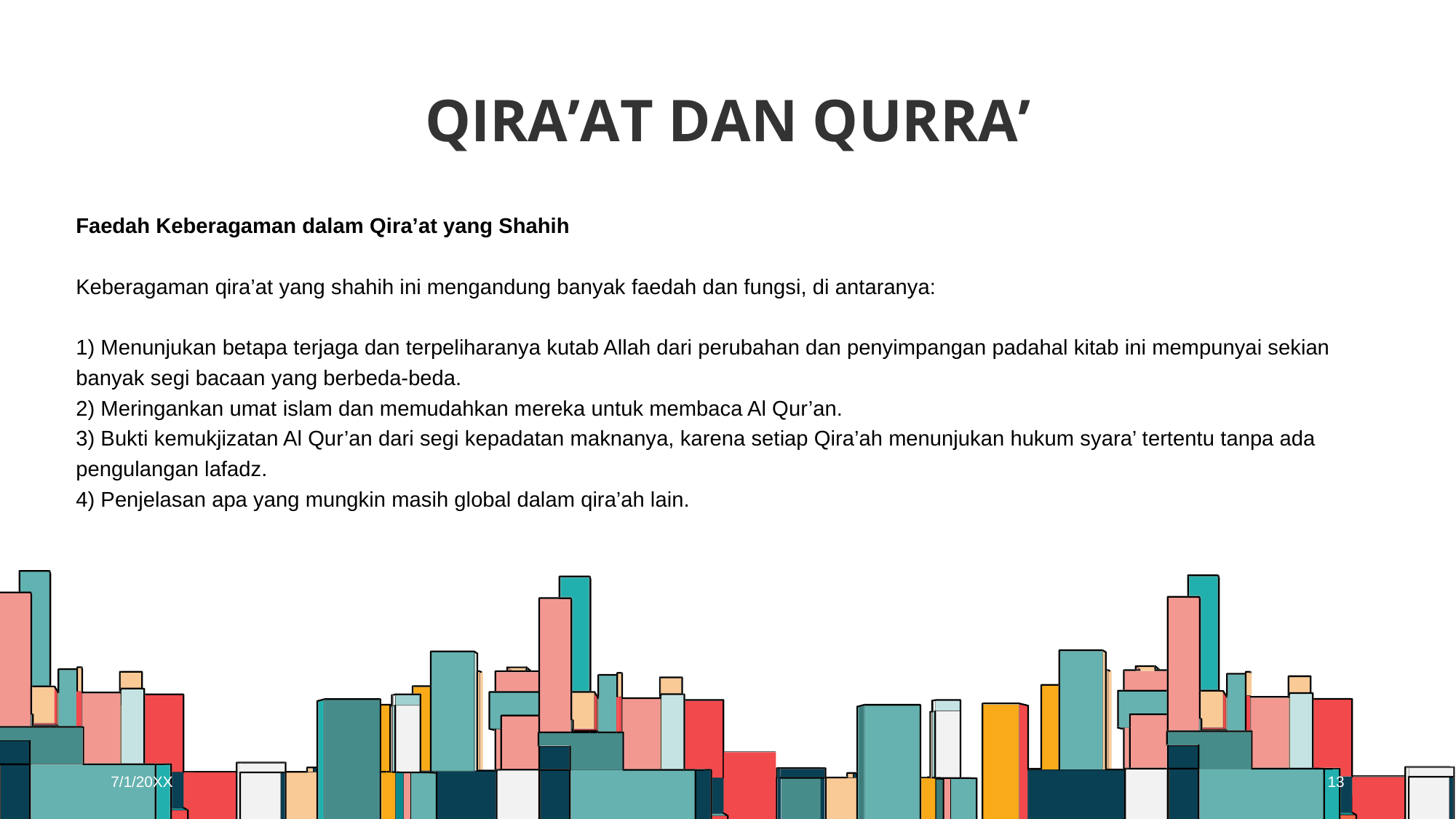

# Qira’at dan Qurra’
Faedah Keberagaman dalam Qira’at yang Shahih

Keberagaman qira’at yang shahih ini mengandung banyak faedah dan fungsi, di antaranya:

1) Menunjukan betapa terjaga dan terpeliharanya kutab Allah dari perubahan dan penyimpangan padahal kitab ini mempunyai sekian banyak segi bacaan yang berbeda-beda.
2) Meringankan umat islam dan memudahkan mereka untuk membaca Al Qur’an.
3) Bukti kemukjizatan Al Qur’an dari segi kepadatan maknanya, karena setiap Qira’ah menunjukan hukum syara’ tertentu tanpa ada pengulangan lafadz.
4) Penjelasan apa yang mungkin masih global dalam qira’ah lain.
7/1/20XX
13